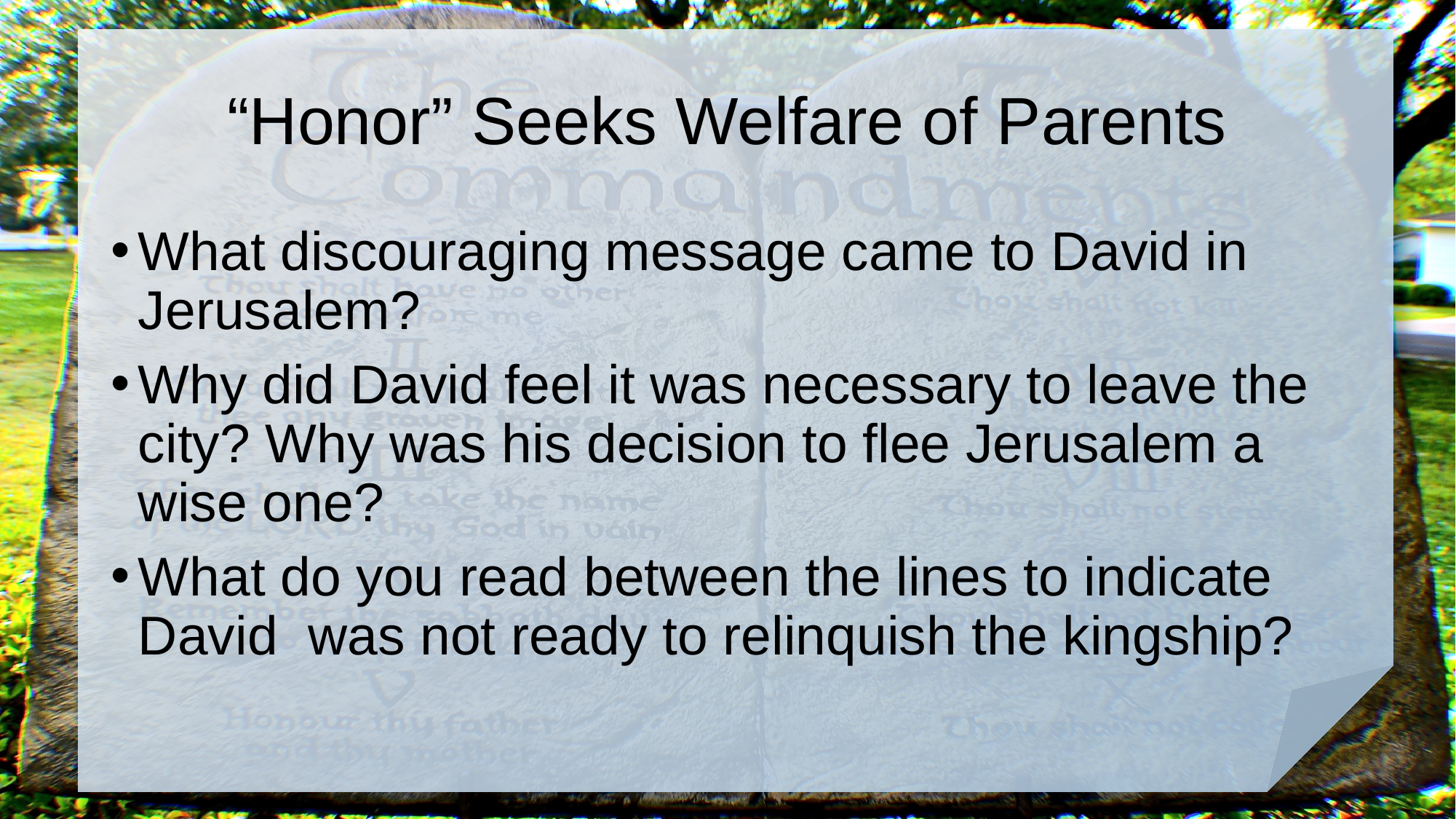

# “Honor” Seeks Welfare of Parents
What discouraging message came to David in Jerusalem?
Why did David feel it was necessary to leave the city? Why was his decision to flee Jerusalem a wise one?
What do you read between the lines to indicate David  was not ready to relinquish the kingship?